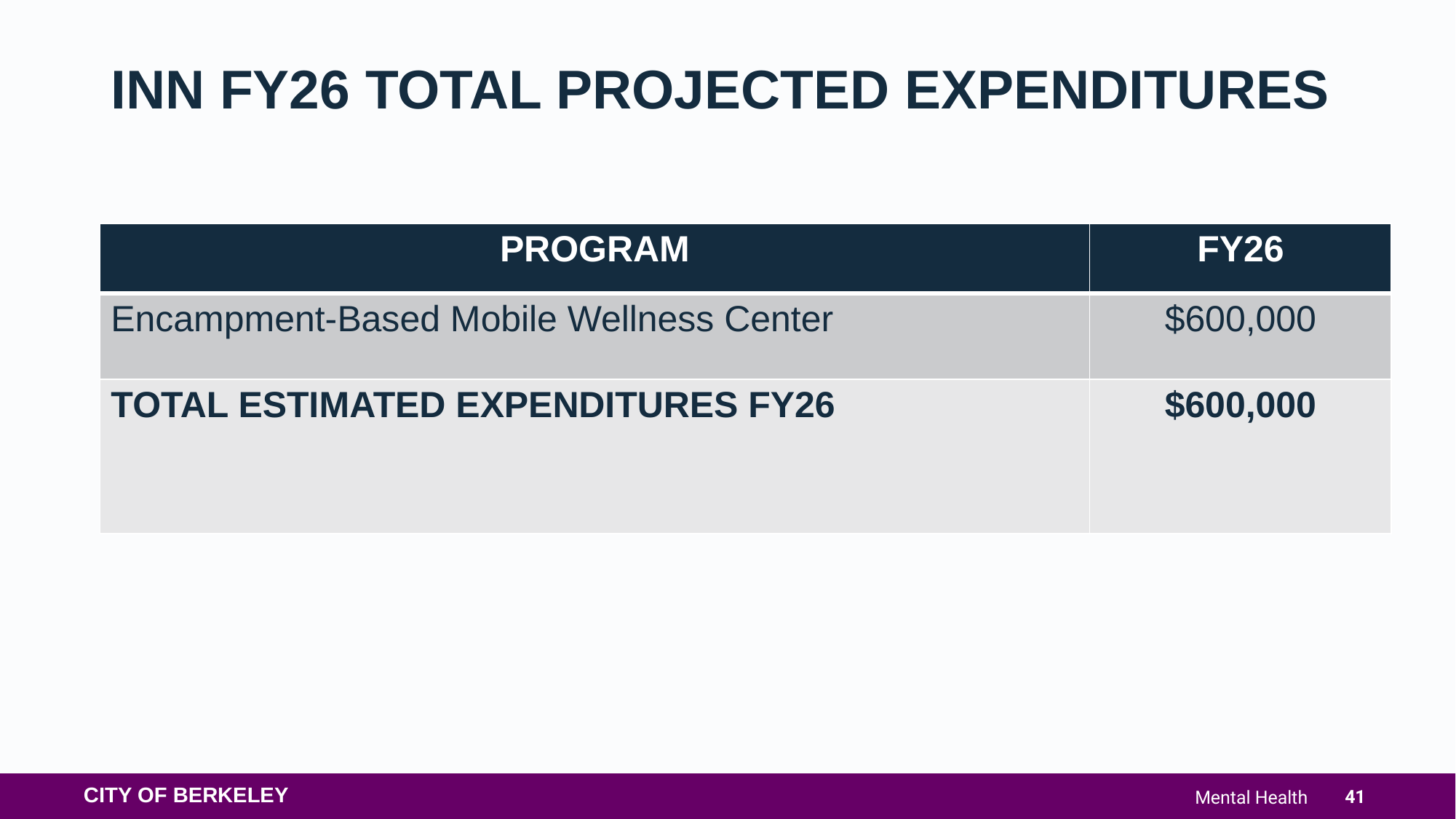

INN FY26 TOTAL PROJECTED EXPENDITURES
| PROGRAM | FY26 |
| --- | --- |
| Encampment-Based Mobile Wellness Center | $600,000 |
| TOTAL ESTIMATED EXPENDITURES FY26 | $600,000 |
41